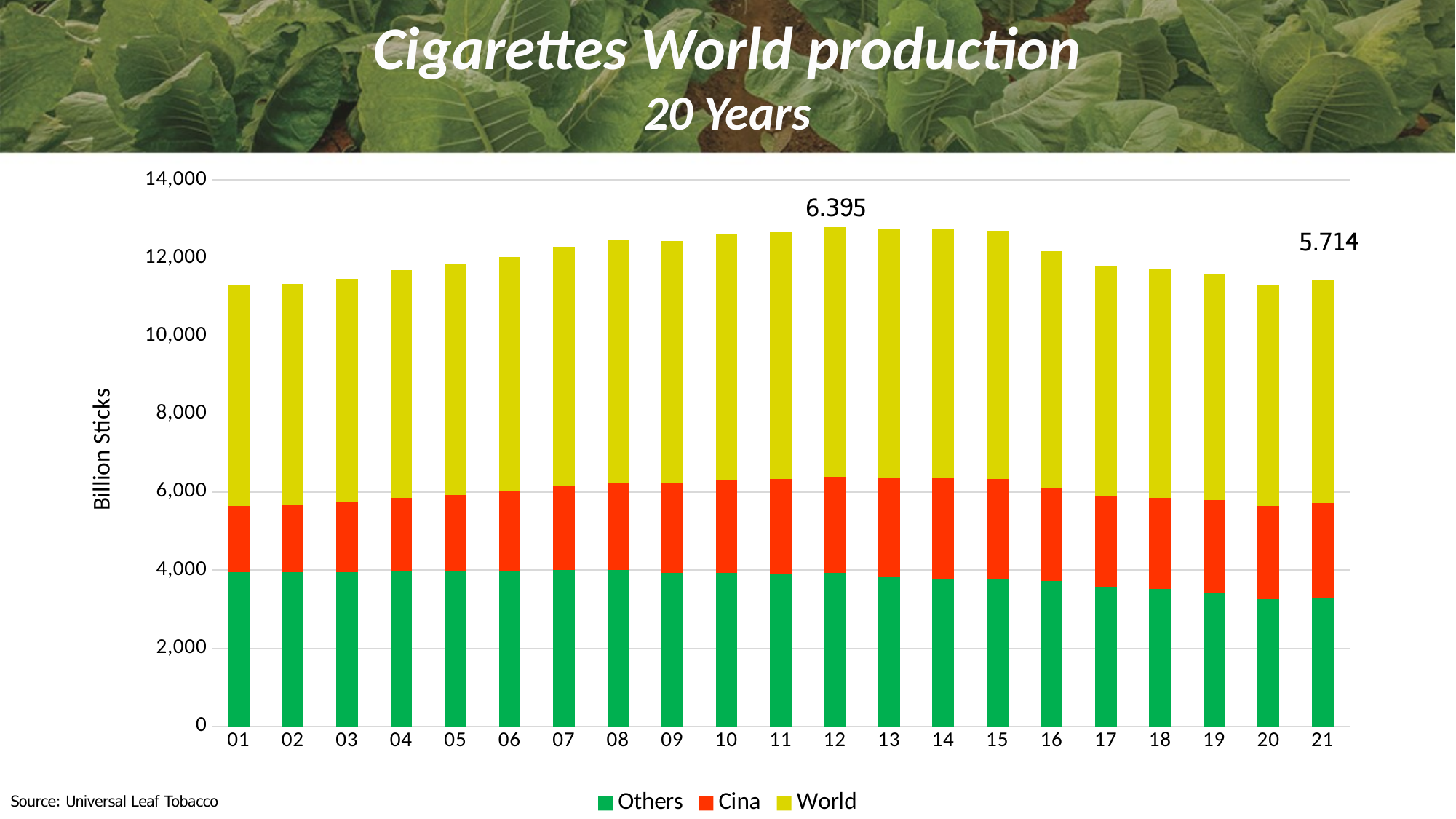

Cigarettes World production
20 Years

### Chart

| Category | Others | Cina | World |
|---|---|---|---|
| 01 | 3949.548 | 1699.5 | 5649.048 |
| 02 | 3946.659 | 1722.4500000000003 | 5669.109 |
| 03 | 3944.273 | 1789.1399999999994 | 5733.413 |
| 04 | 3974.008 | 1873.63 | 5847.638 |
| 05 | 3978.909 | 1941.9999999999995 | 5920.909 |
| 06 | 3991.026 | 2022.63 | 6013.656 |
| 07 | 3998.162 | 2142.1300000000006 | 6140.292 |
| 08 | 4009.657 | 2222.3450000000003 | 6232.002 |
| 09 | 3927.023 | 2294.1800000000003 | 6221.203 |
| 10 | 3922.429 | 2379.094 | 6301.523 |
| 11 | 3909.744 | 2426.53 | 6336.274 |
| 12 | 3920.47 | 2474.53 | 6395.0 |
| 13 | 3835.72 | 2540.78 | 6376.5 |
| 14 | 3780.7 | 2585.0 | 6365.7 |
| 15 | 3779.0 | 2564.18 | 6343.18 |
| 16 | 3728.0 | 2357.43 | 6085.43 |
| 17 | 3549.0 | 2348.0 | 5897.0 |
| 18 | 3514.0 | 2339.0 | 5853.0 |
| 19 | 3415.0 | 2369.0 | 5784.0 |
| 20 | 3254.0 | 2390.0 | 5644.0 |
| 21 | 3300.0 | 2414.0 | 5714.0 |
6.395
5.714
Source: Universal Leaf Tobacco